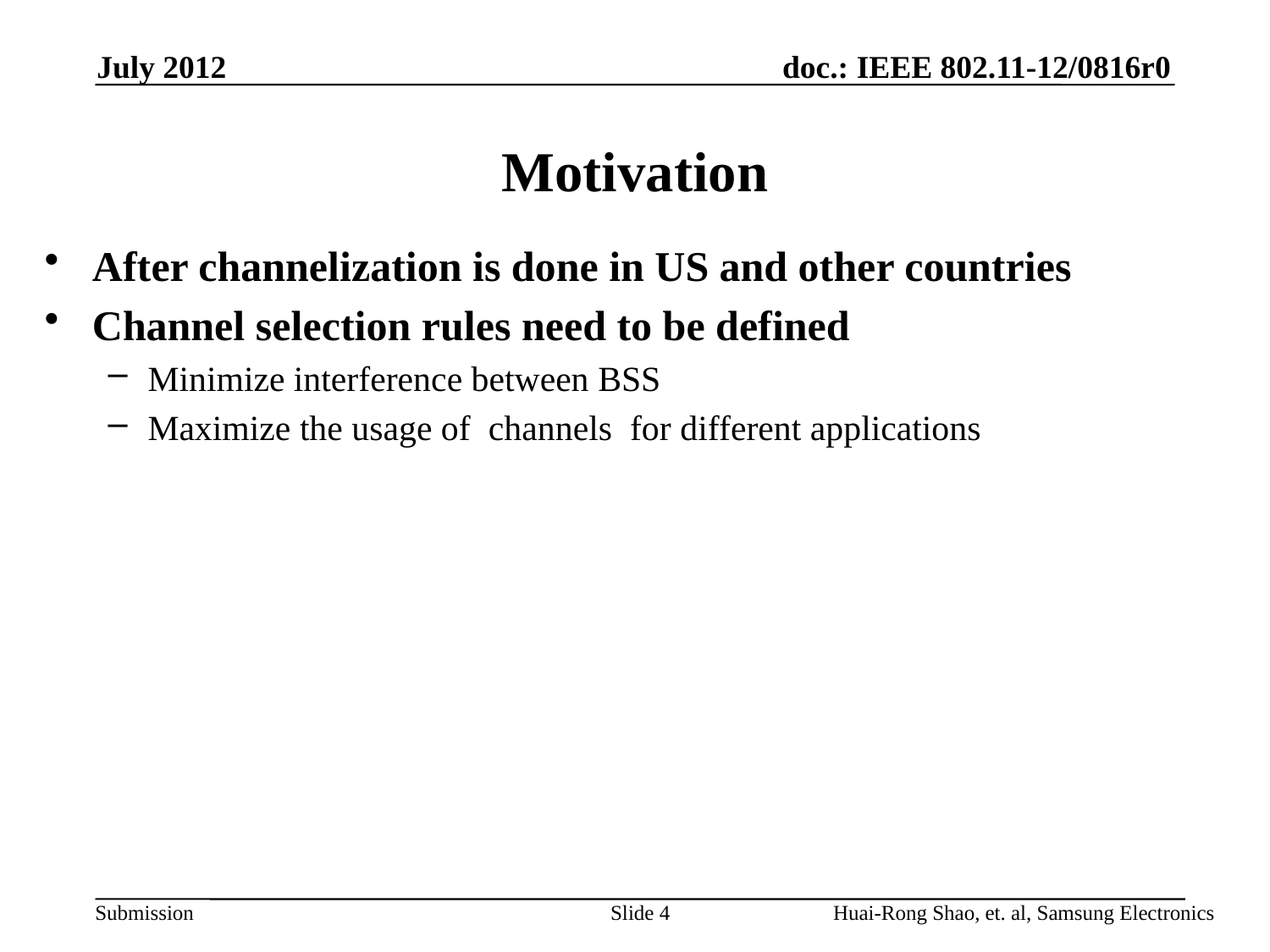

July 2012
# Motivation
After channelization is done in US and other countries
Channel selection rules need to be defined
Minimize interference between BSS
Maximize the usage of  channels  for different applications

Slide 4
Huai-Rong Shao, et. al, Samsung Electronics